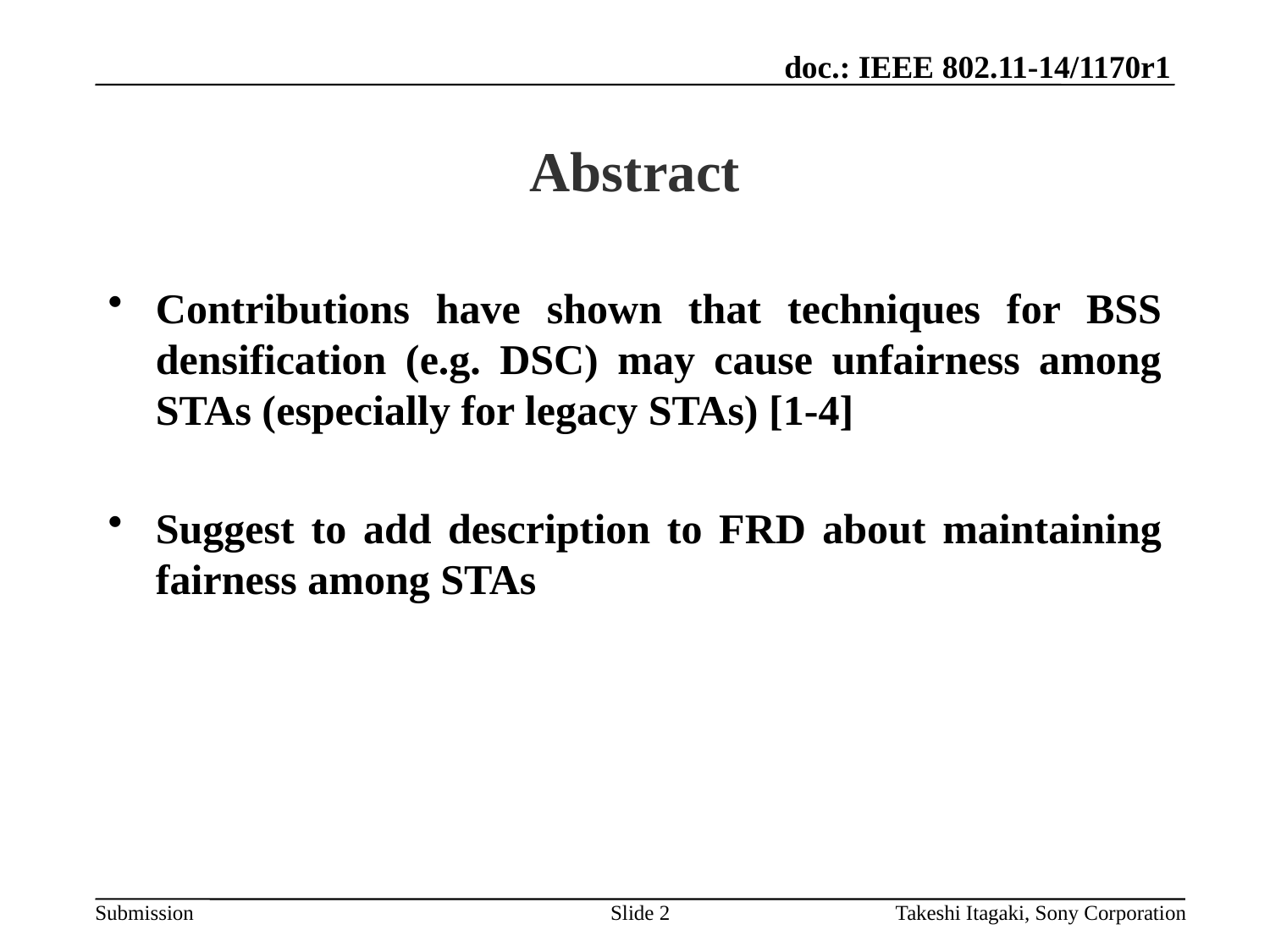

September 2014
# Abstract
Contributions have shown that techniques for BSS densification (e.g. DSC) may cause unfairness among STAs (especially for legacy STAs) [1-4]

Suggest to add description to FRD about maintaining fairness among STAs
Slide 2
Takeshi Itagaki, Sony Corporation